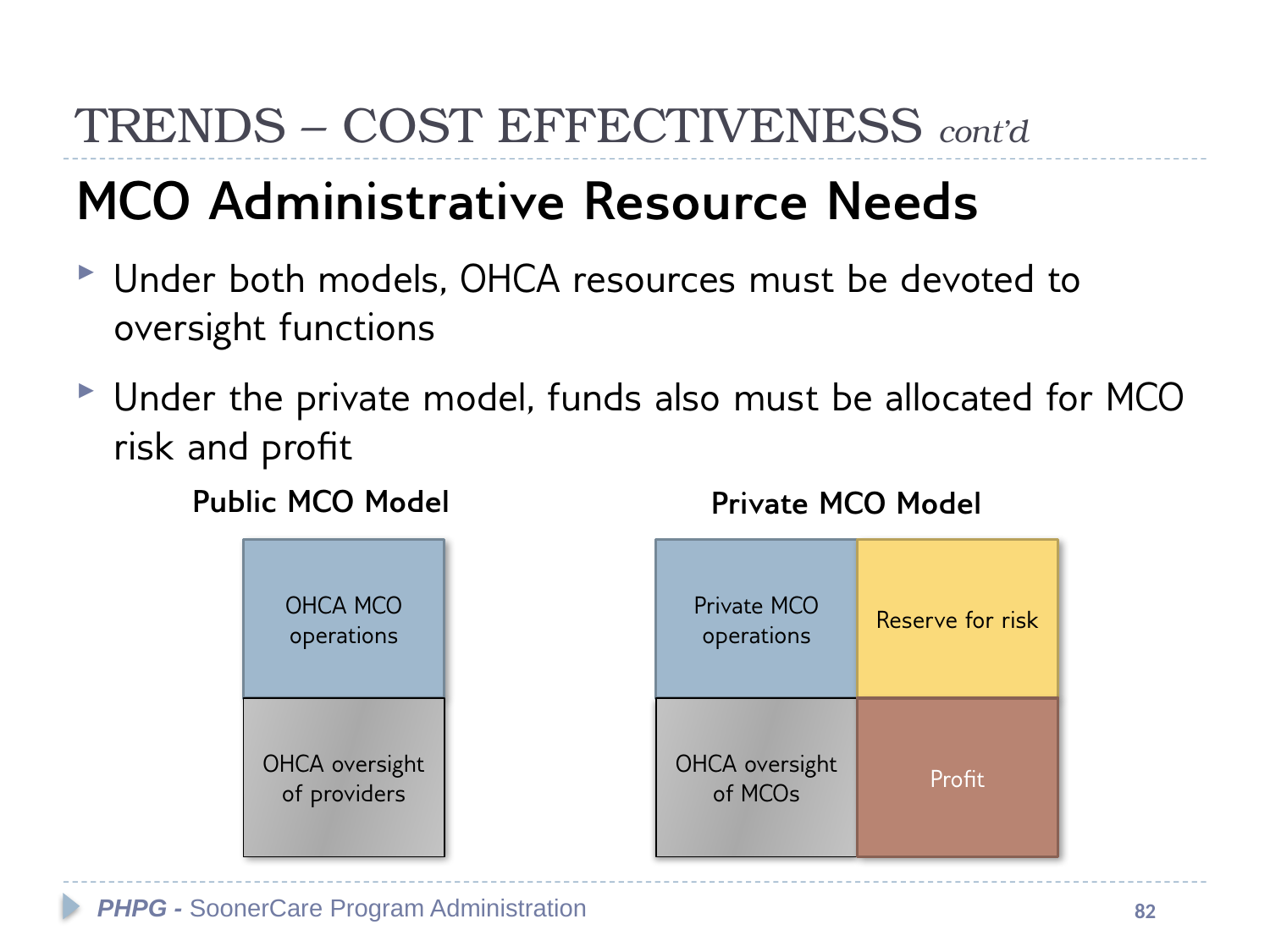

# TRENDS – COST EFFECTIVENESS cont’d
MCO Administrative Resource Needs
Under both models, OHCA resources must be devoted to oversight functions
Under the private model, funds also must be allocated for MCO risk and profit

Public MCO Model

Private MCO Model

OHCA MCO operations
OHCA oversight of providers
Private MCO operations
Reserve for risk
OHCA oversight of MCOs
Profit
PHPG - SoonerCare Program Administration
82